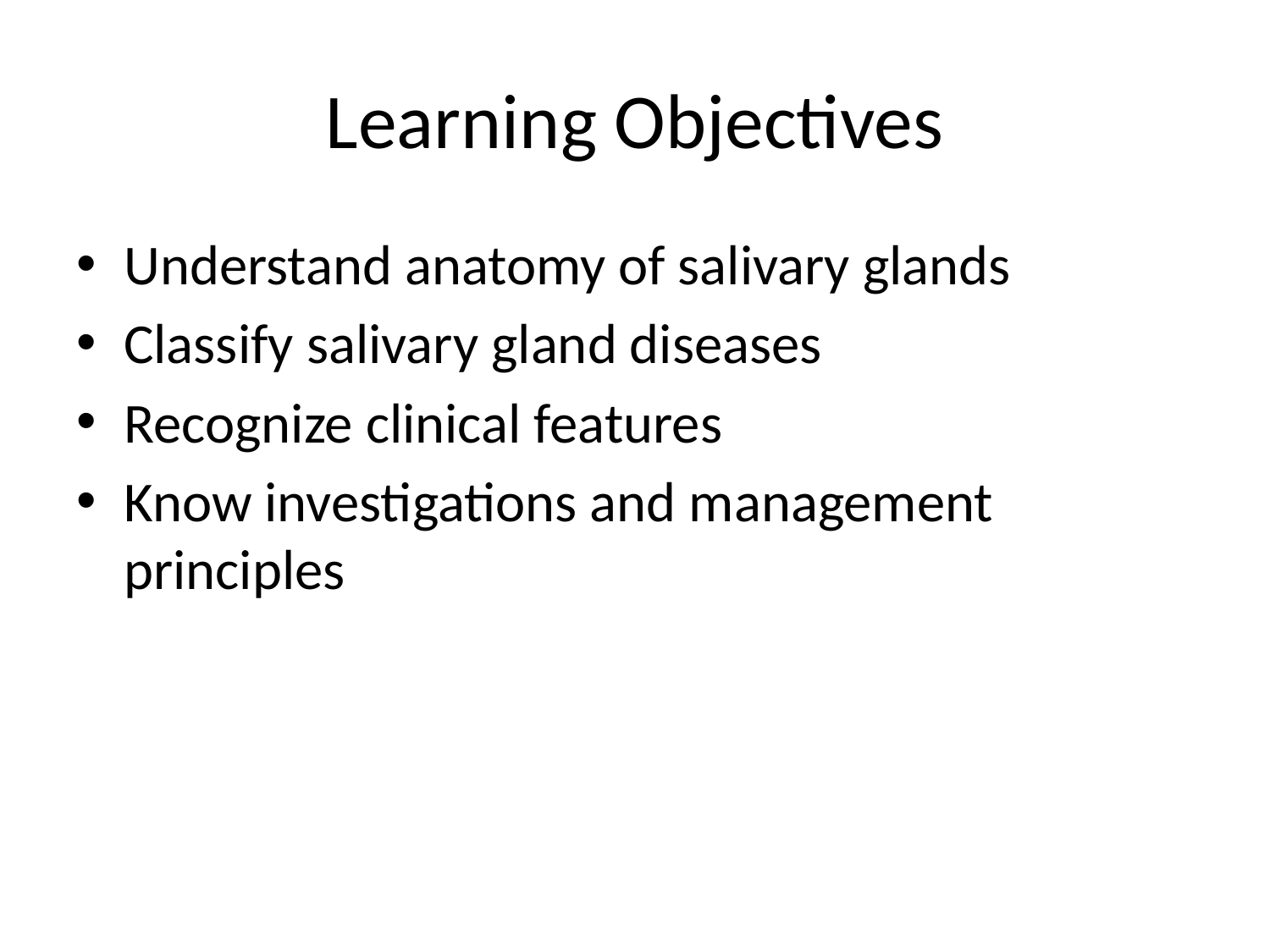

# Learning Objectives
Understand anatomy of salivary glands
Classify salivary gland diseases
Recognize clinical features
Know investigations and management principles